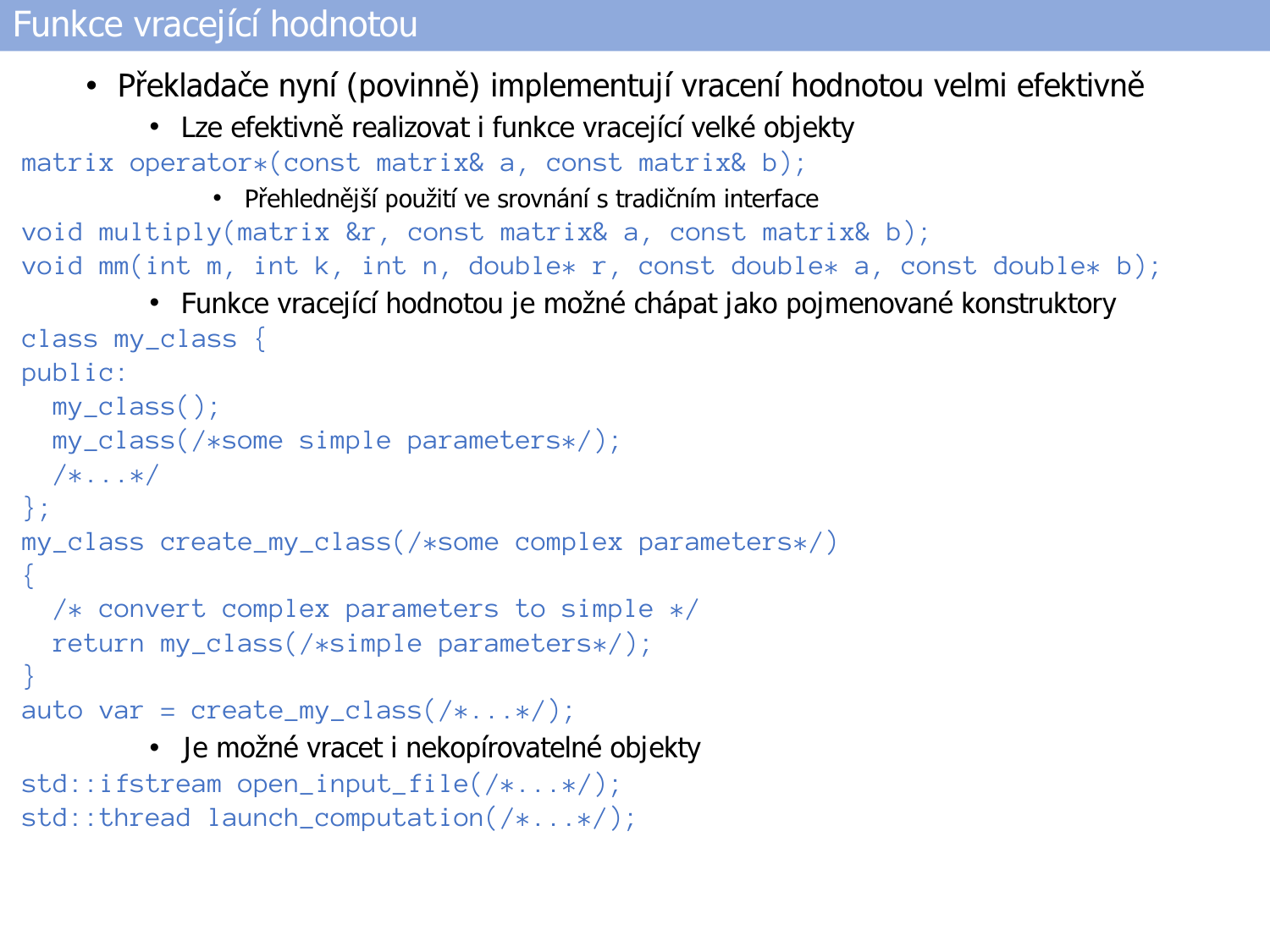

# Funkce vracející hodnotou
Překladače nyní (povinně) implementují vracení hodnotou velmi efektivně
Lze efektivně realizovat i funkce vracející velké objekty
matrix operator*(const matrix& a, const matrix& b);
Přehlednější použití ve srovnání s tradičním interface
void multiply(matrix &r, const matrix& a, const matrix& b);
void mm(int m, int k, int n, double* r, const double* a, const double* b);
Funkce vracející hodnotou je možné chápat jako pojmenované konstruktory
class my_class {
public:
  my_class();
  my_class(/*some simple parameters*/);
  /*...*/
};
my_class create_my_class(/*some complex parameters*/)
{
  /* convert complex parameters to simple */
  return my_class(/*simple parameters*/);
}
auto var = create_my_class(/*...*/);
Je možné vracet i nekopírovatelné objekty
std::ifstream open_input_file(/*...*/);
std::thread launch_computation(/*...*/);